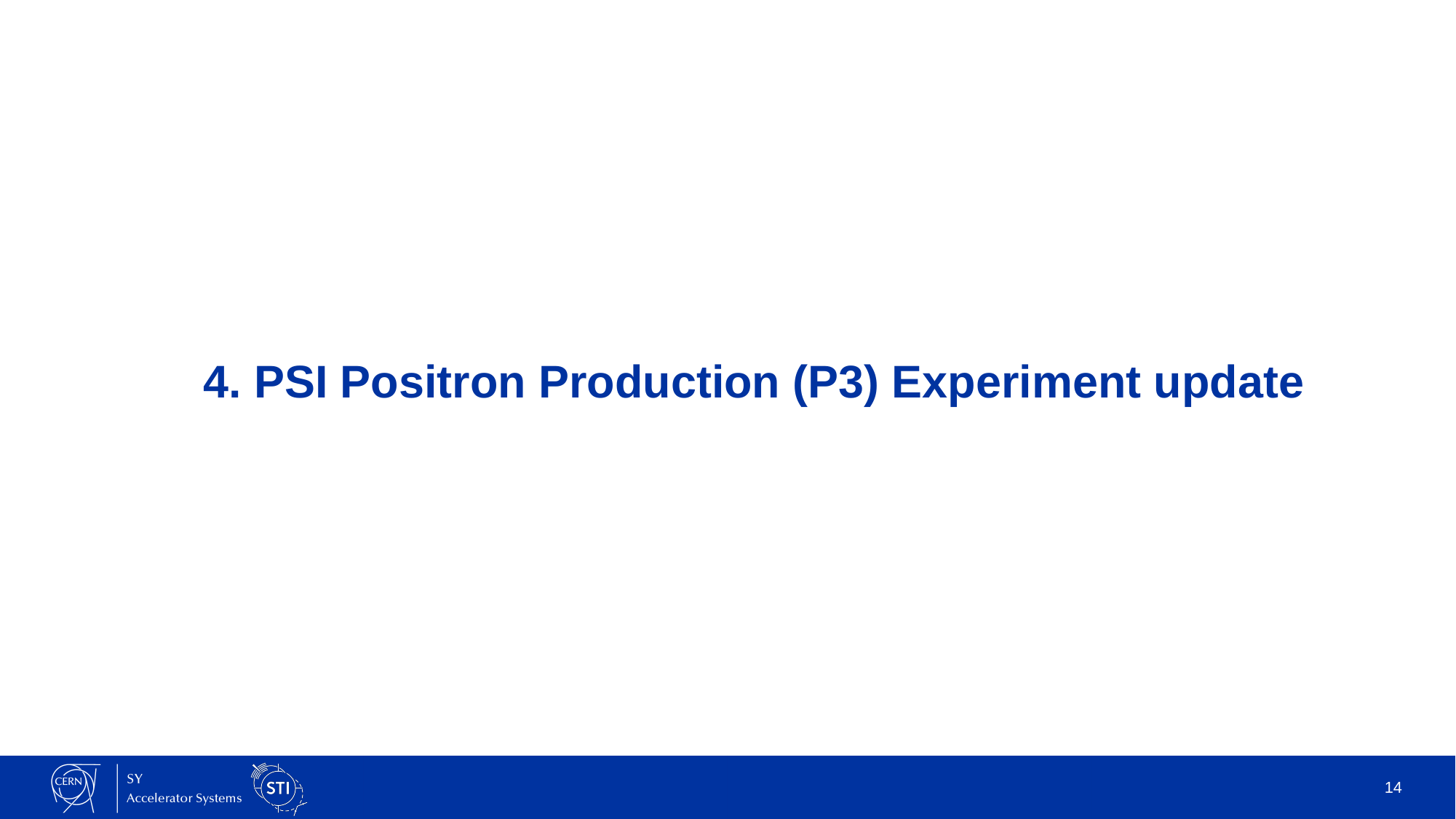

# 4. PSI Positron Production (P3) Experiment update
14